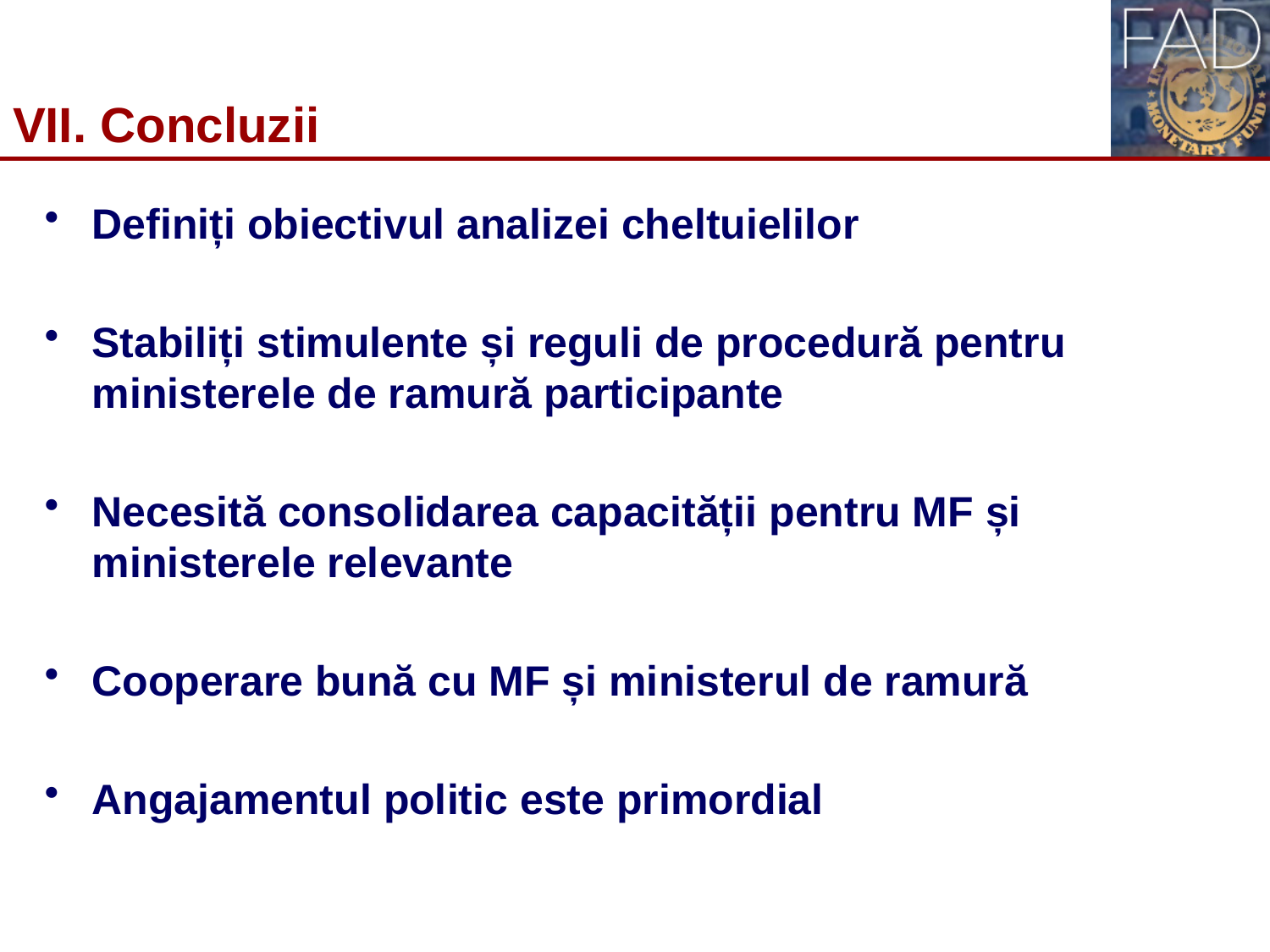

# VII. Concluzii
Definiți obiectivul analizei cheltuielilor

Stabiliți stimulente și reguli de procedură pentru ministerele de ramură participante

Necesită consolidarea capacității pentru MF și ministerele relevante

Cooperare bună cu MF și ministerul de ramură

Angajamentul politic este primordial

24